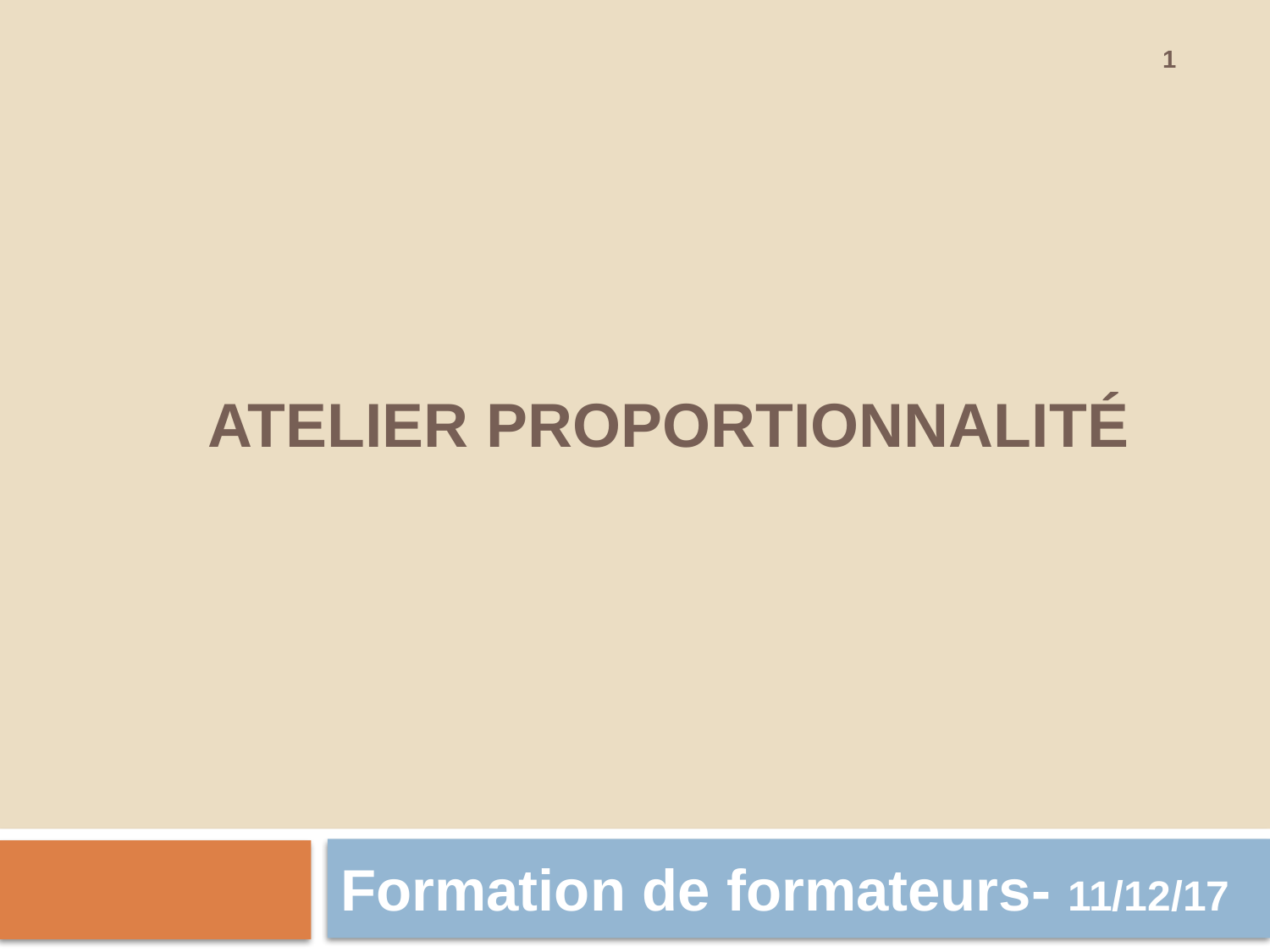

1
# Atelier proportionnalité
Formation de formateurs- 11/12/17